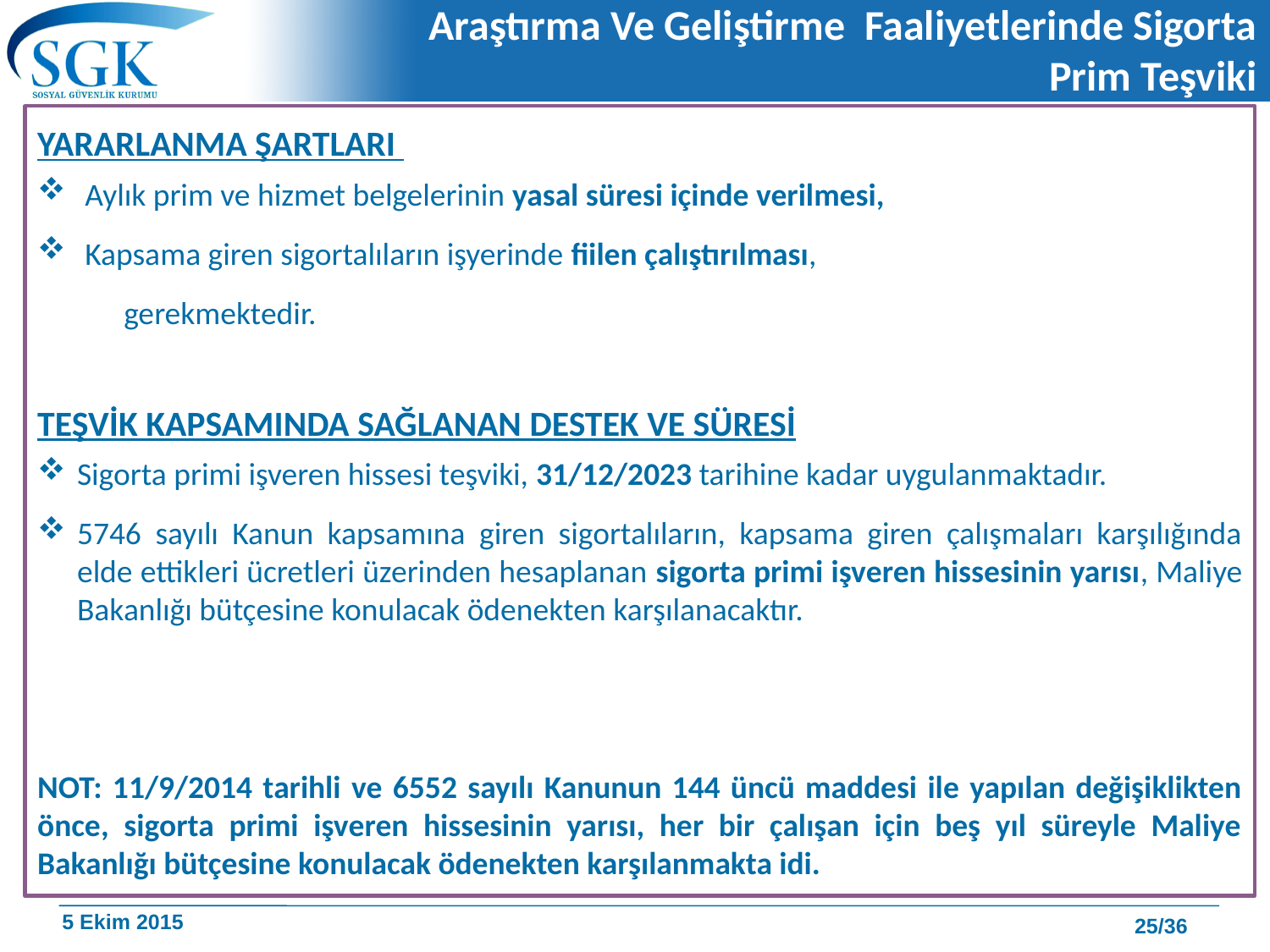

# Araştırma Ve Geliştirme  Faaliyetlerinde Sigorta Prim Teşviki
YARARLANMA ŞARTLARI
Aylık prim ve hizmet belgelerinin yasal süresi içinde verilmesi,
Kapsama giren sigortalıların işyerinde fiilen çalıştırılması,
            gerekmektedir.

TEŞVİK KAPSAMINDA SAĞLANAN DESTEK VE SÜRESİ
Sigorta primi işveren hissesi teşviki, 31/12/2023 tarihine kadar uygulanmaktadır.
5746 sayılı Kanun kapsamına giren sigortalıların, kapsama giren çalışmaları karşılığında elde ettikleri ücretleri üzerinden hesaplanan sigorta primi işveren hissesinin yarısı, Maliye Bakanlığı bütçesine konulacak ödenekten karşılanacaktır.

NOT: 11/9/2014 tarihli ve 6552 sayılı Kanunun 144 üncü maddesi ile yapılan değişiklikten önce, sigorta primi işveren hissesinin yarısı, her bir çalışan için beş yıl süreyle Maliye Bakanlığı bütçesine konulacak ödenekten karşılanmakta idi.
25/36